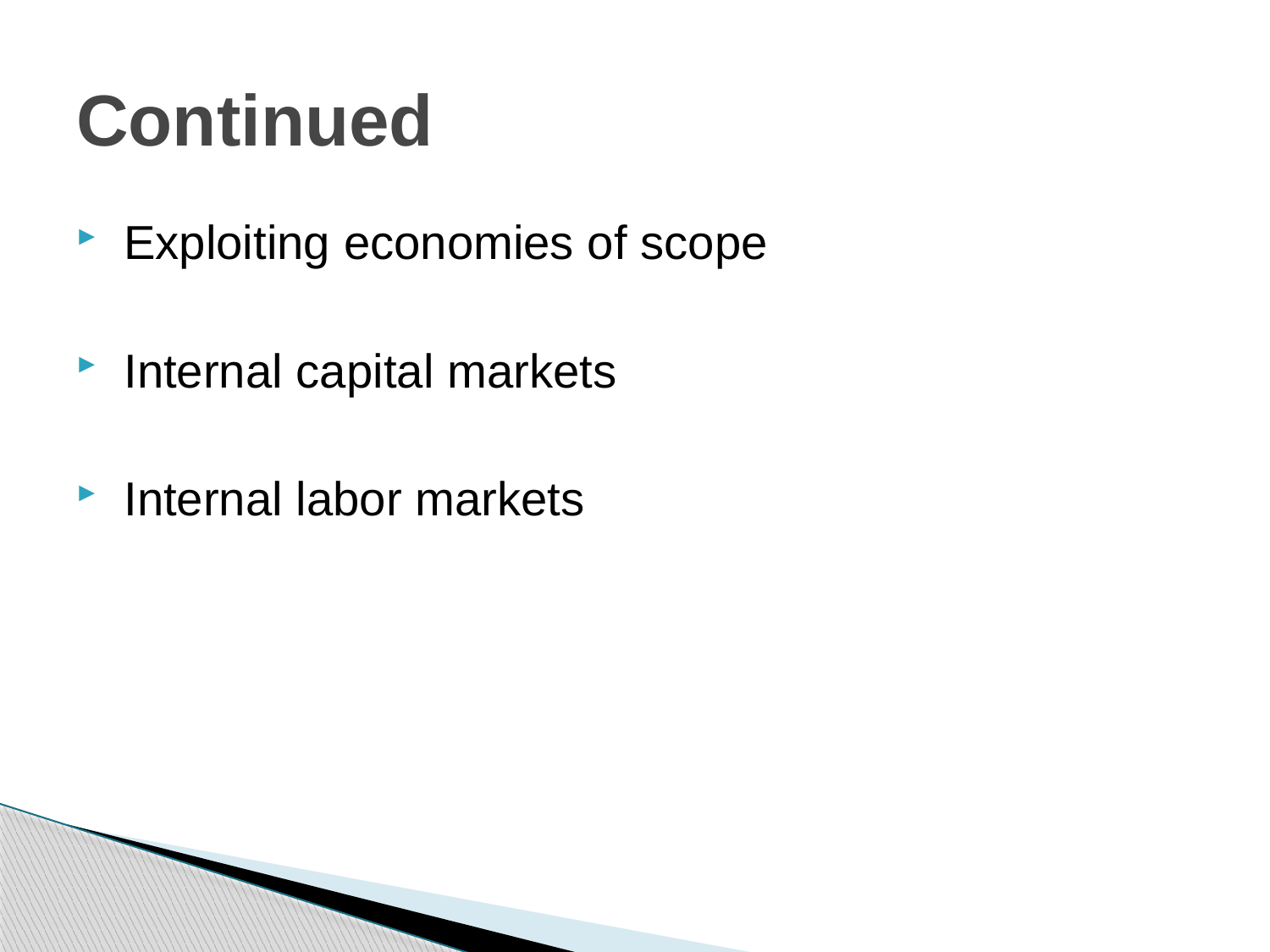

Continued
Exploiting economies of scope

Internal capital markets

Internal labor markets